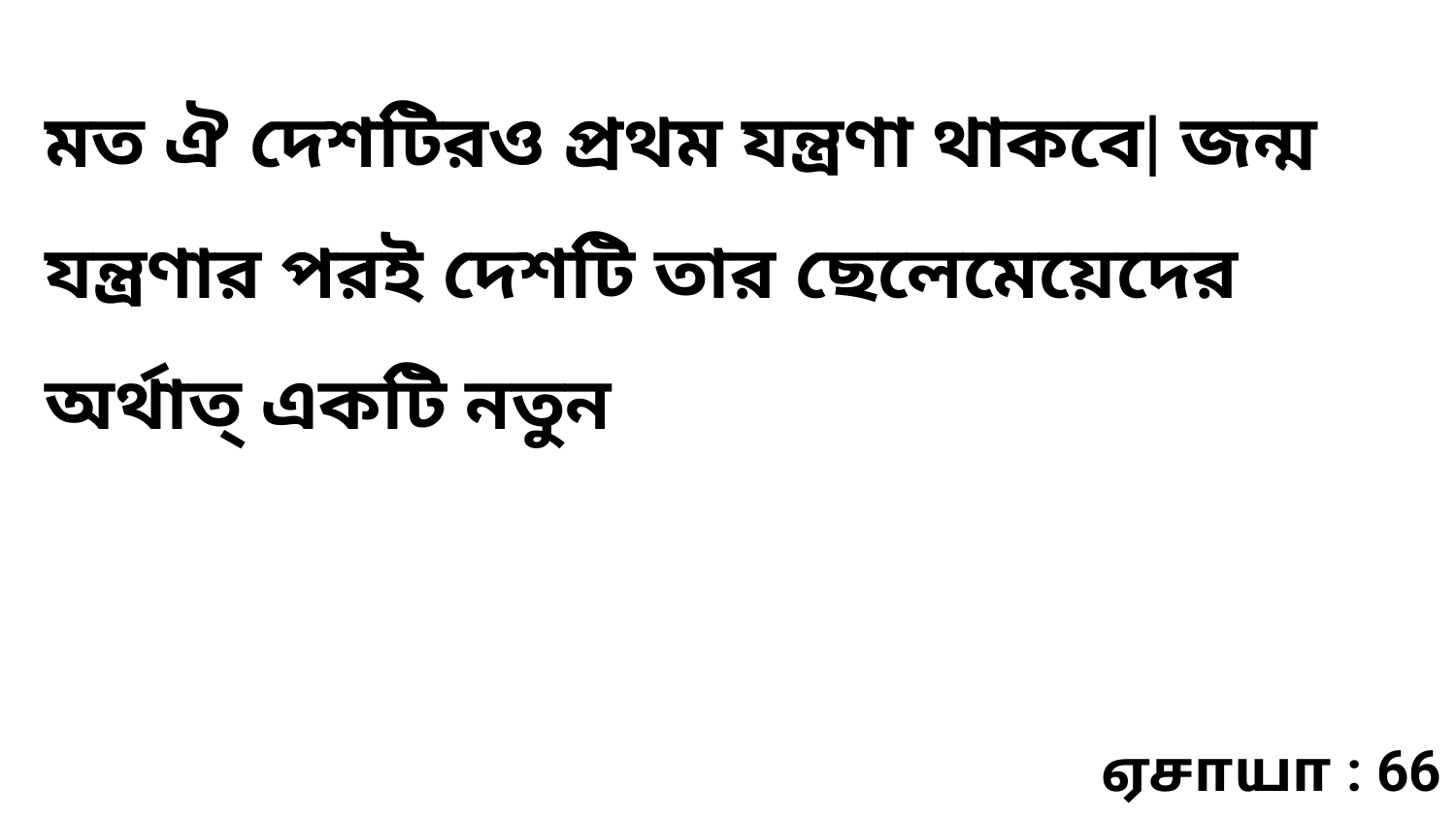

মত ঐ দেশটিরও প্রথম যন্ত্রণা থাকবে| জন্ম যন্ত্রণার পরই দেশটি তার ছেলেমেয়েদের অর্থাত্‌ একটি নতুন
ஏசாயா : 66